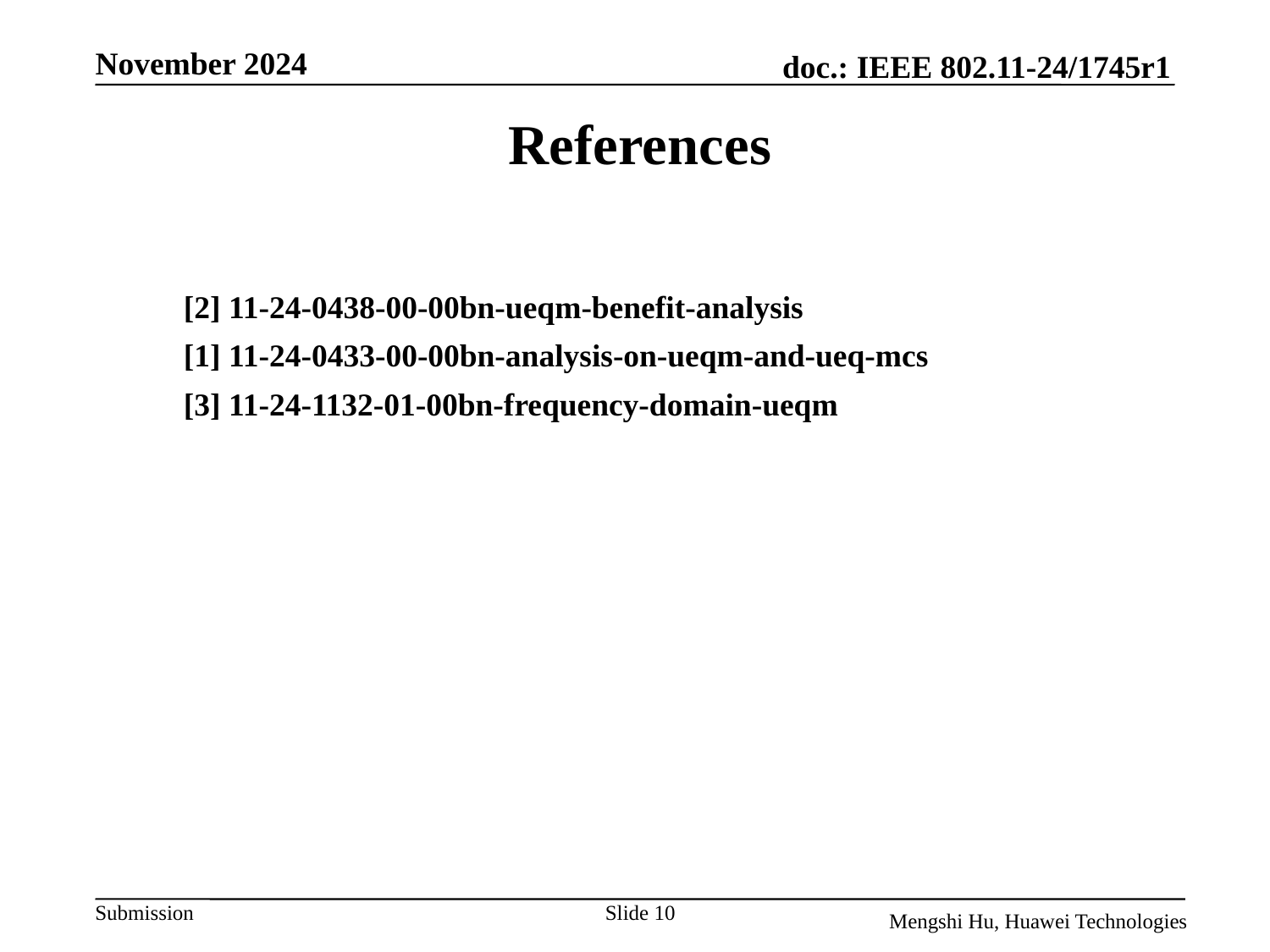

References
[2] 11-24-0438-00-00bn-ueqm-benefit-analysis
[1] 11-24-0433-00-00bn-analysis-on-ueqm-and-ueq-mcs
[3] 11-24-1132-01-00bn-frequency-domain-ueqm
Slide 10